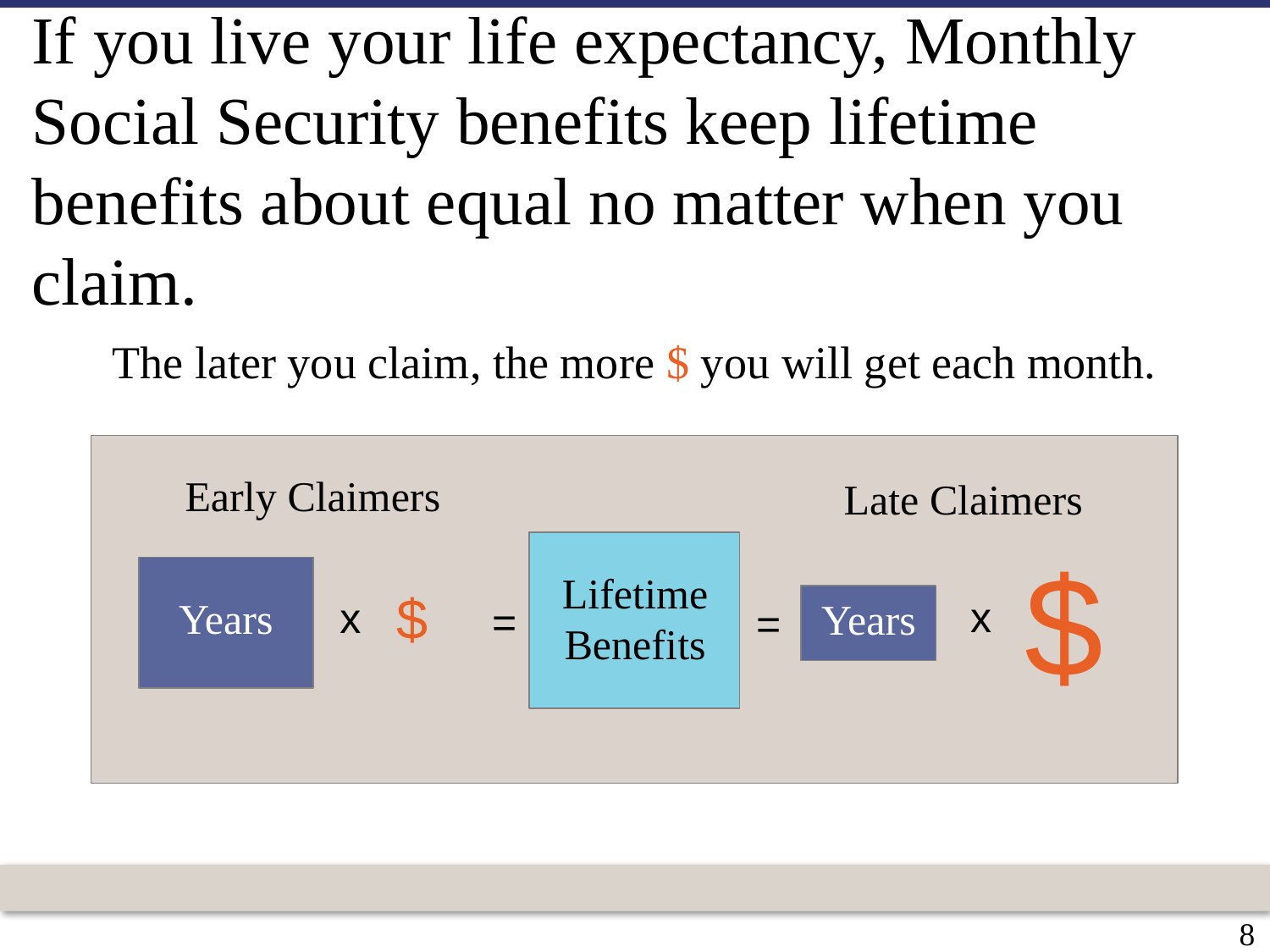

If you live your life expectancy, Monthly Social Security benefits keep lifetime benefits about equal no matter when you claim.
The later you claim, the more $ you will get each month.

Early Claimers
Late Claimers
$

Lifetime Benefits
$
x
x

Years
Years
=
=

8